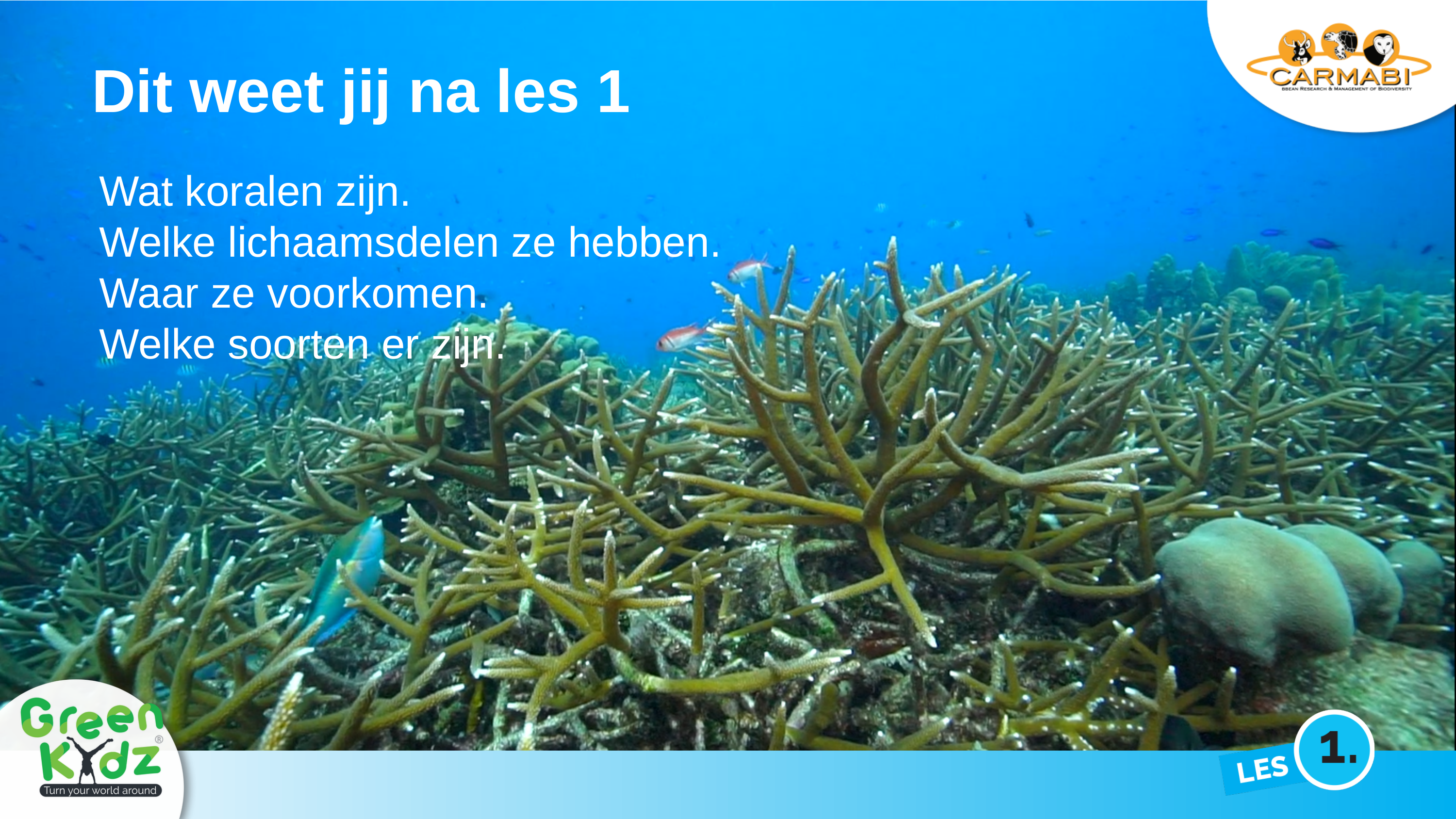

Dit weet jij na les 1
Wat koralen zijn.
Welke lichaamsdelen ze hebben.
Waar ze voorkomen.
Welke soorten er zijn.